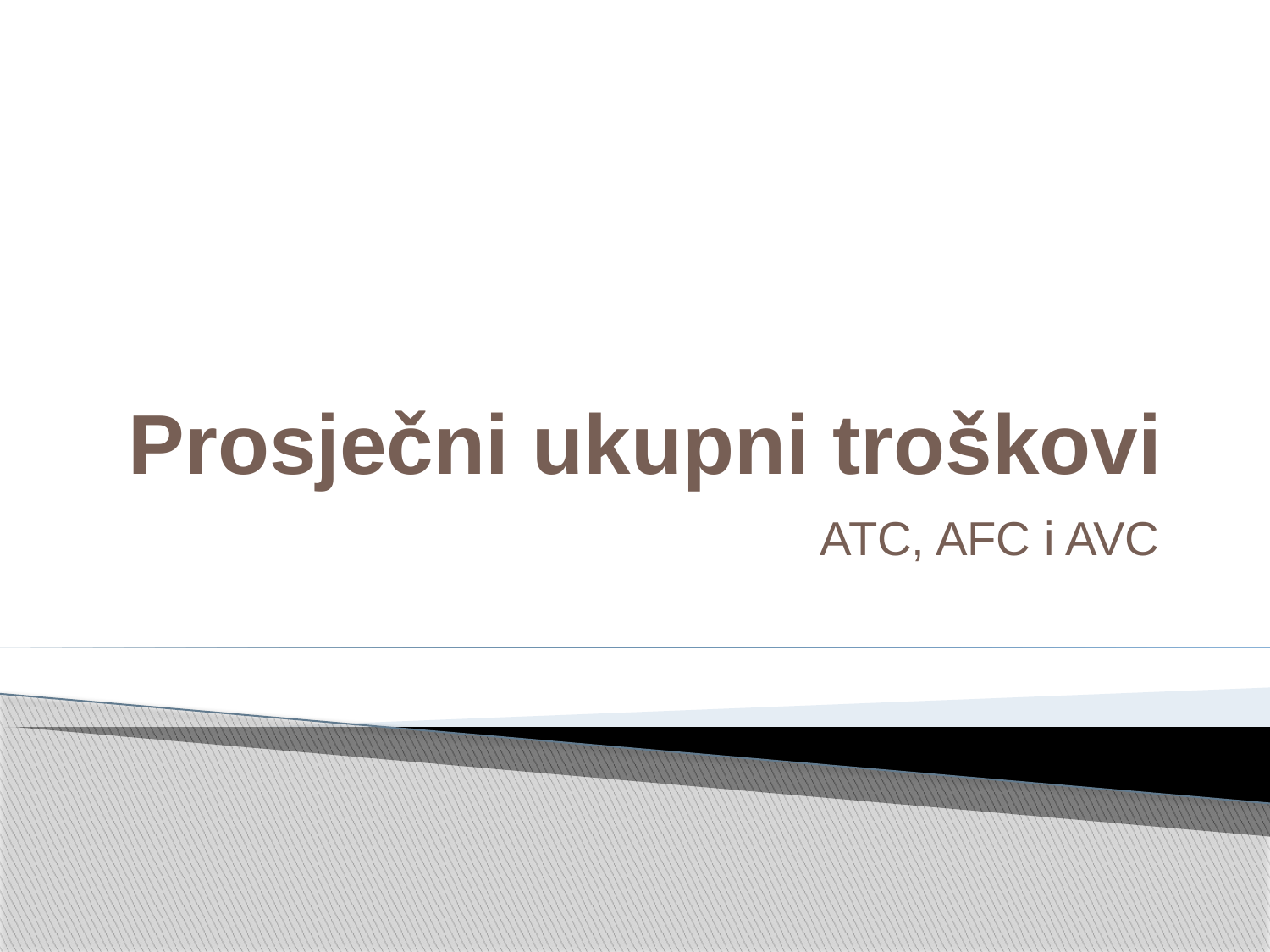

# Prosječni ukupni troškovi
ATC, AFC i AVC